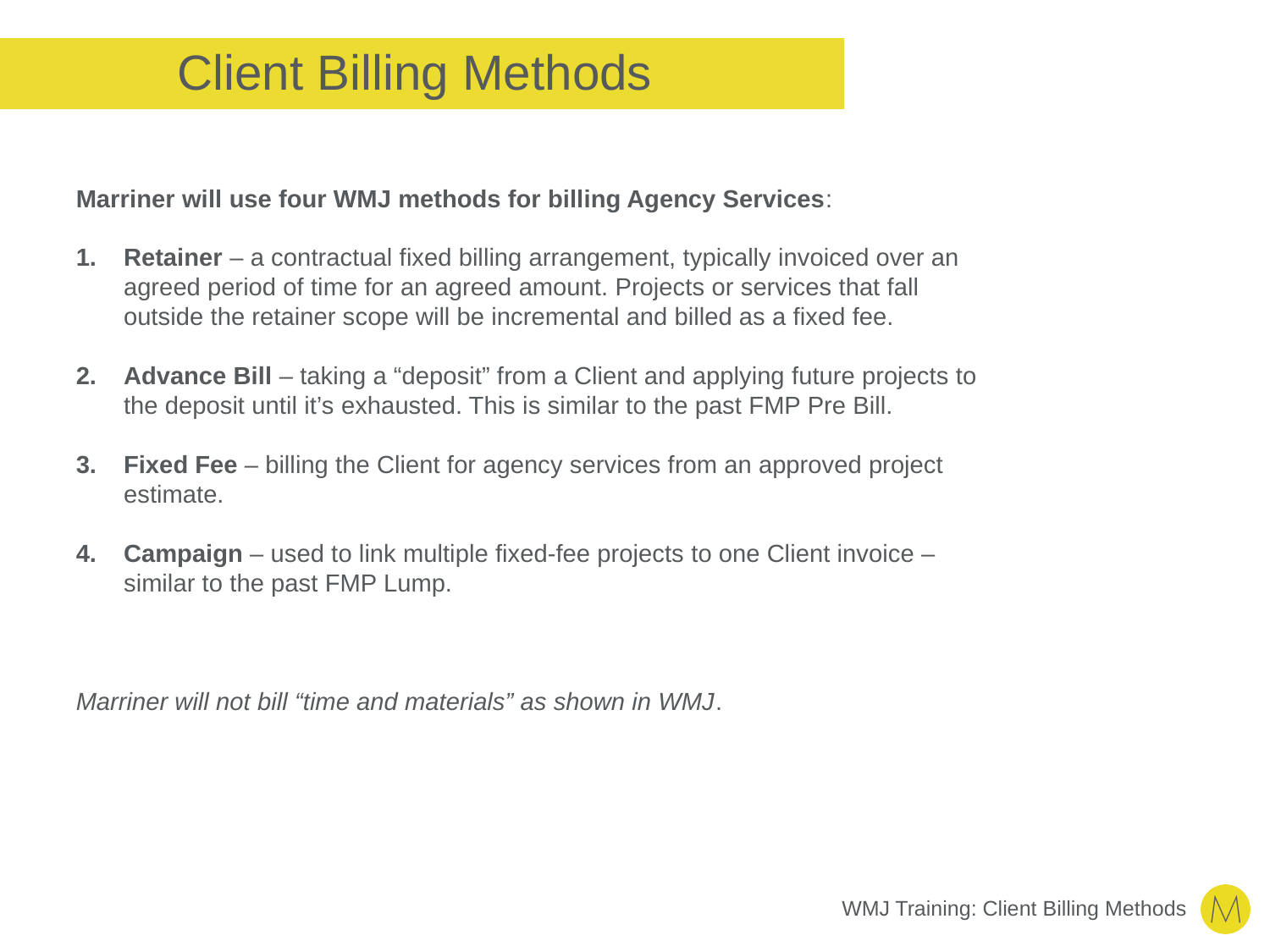

# Client Billing Methods
Marriner will use four WMJ methods for billing Agency Services:

Retainer – a contractual fixed billing arrangement, typically invoiced over an agreed period of time for an agreed amount. Projects or services that fall outside the retainer scope will be incremental and billed as a fixed fee.

Advance Bill – taking a “deposit” from a Client and applying future projects to the deposit until it’s exhausted. This is similar to the past FMP Pre Bill.

Fixed Fee – billing the Client for agency services from an approved project estimate.

Campaign – used to link multiple fixed-fee projects to one Client invoice – similar to the past FMP Lump.

Marriner will not bill “time and materials” as shown in WMJ.
WMJ Training: Client Billing Methods